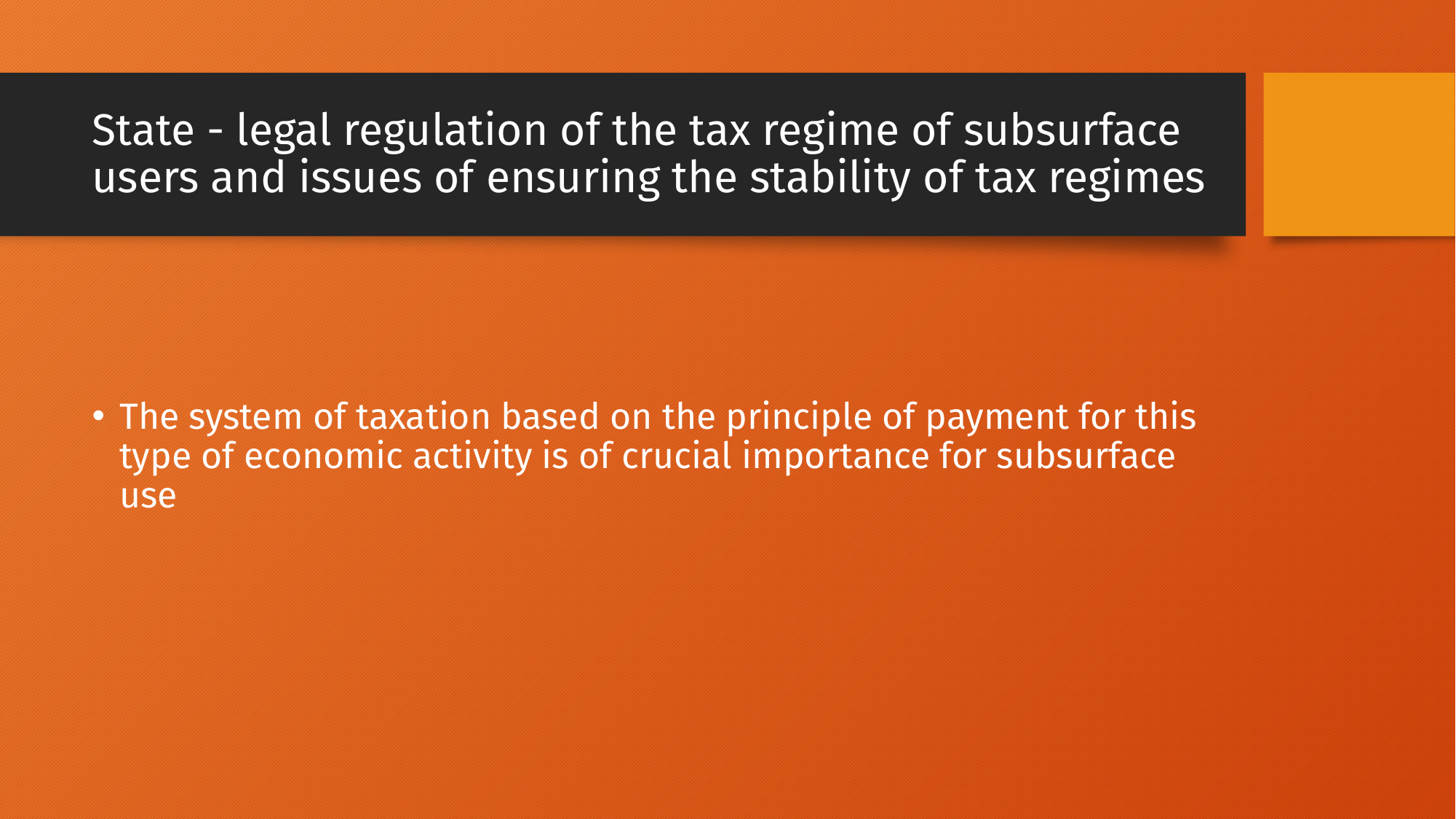

# State - legal regulation of the tax regime of subsurface users and issues of ensuring the stability of tax regimes

The system of taxation based on the principle of payment for this type of economic activity is of crucial importance for subsurface use